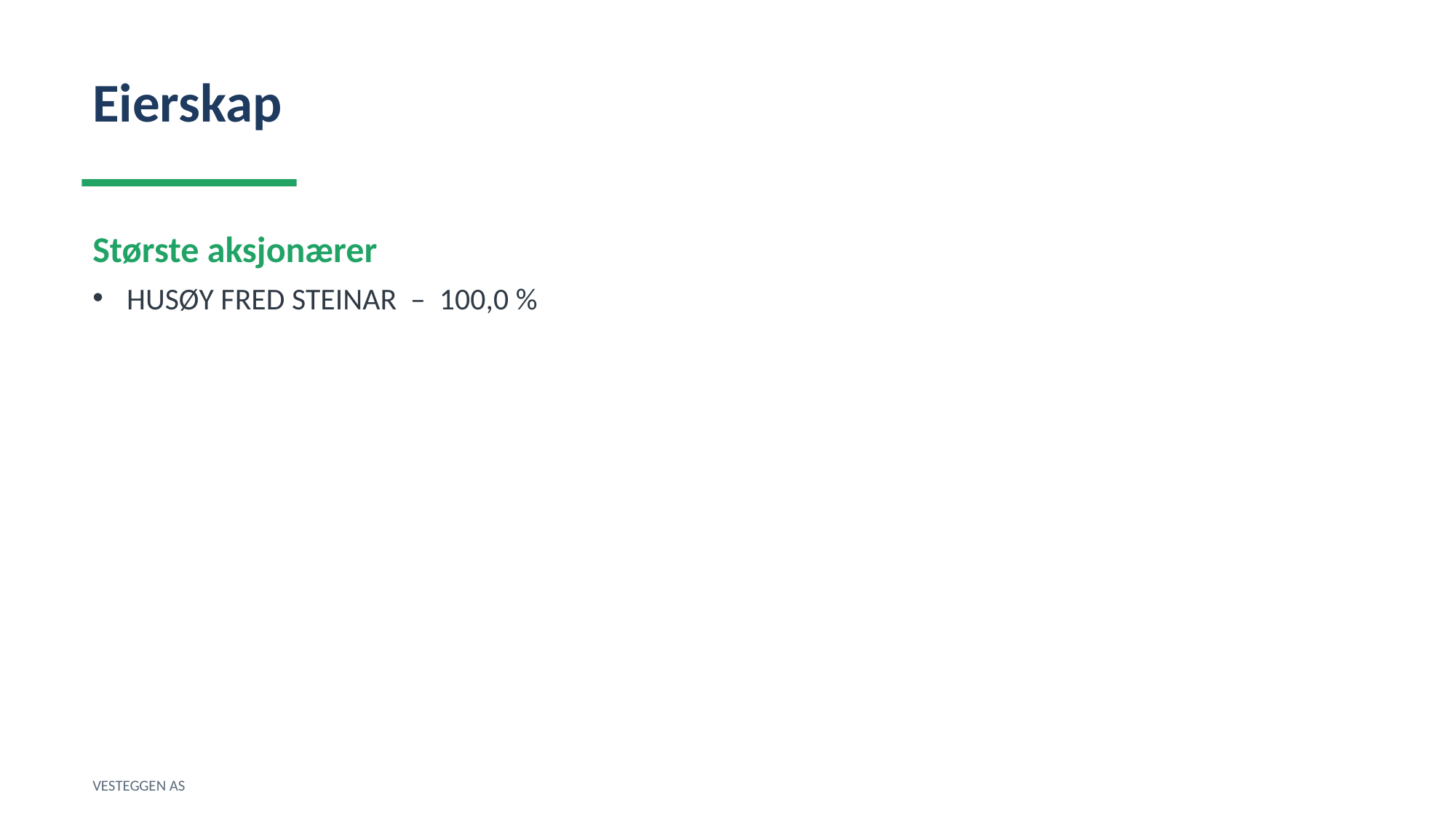

Eierskap

Største aksjonærer
HUSØY FRED STEINAR  –  100,0 %
VESTEGGEN AS